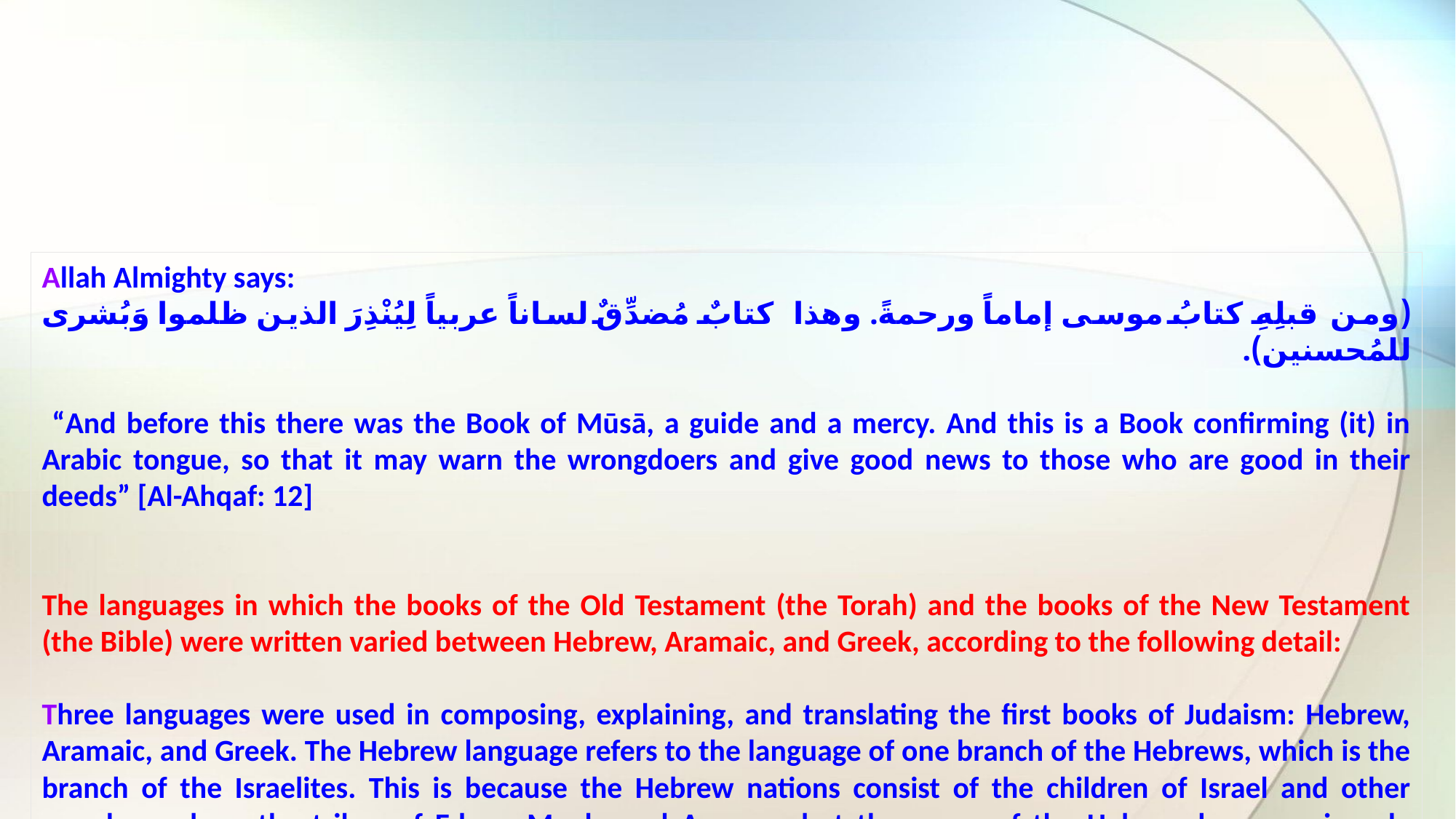

Allah Almighty says:
(ومن قبلِهِ كتابُ موسى إماماً ورحمةً. وهذا  كتابٌ مُضدِّقٌ لساناً عربياً لِيُنْذِرَ الذين ظلموا وَبُشرى للمُحسنين).

 “And before this there was the Book of Mūsā, a guide and a mercy. And this is a Book confirming (it) in Arabic tongue, so that it may warn the wrongdoers and give good news to those who are good in their deeds” [Al-Ahqaf: 12]

The languages in which the books of the Old Testament (the Torah) and the books of the New Testament (the Bible) were written varied between Hebrew, Aramaic, and Greek, according to the following detail:

Three languages were used in composing, explaining, and translating the first books of Judaism: Hebrew, Aramaic, and Greek. The Hebrew language refers to the language of one branch of the Hebrews, which is the branch of the Israelites. This is because the Hebrew nations consist of the children of Israel and other people, such as the tribes of Edom, Moab, and Ammon, but the name of the Hebrew language is only applied to the language of the children of Israel alone. The most important stages of this language go back to two main eras:
•	The First Era: It extended from the beginning of this language (around the thirteenth century BC) to the end of the fourth century BC. In other words, for as long as Hebrew was a living language spoken by the people of Israel. The Hebrew of that era, with its two phases, is called "Old Hebrew" or "Old Testament Hebrew".
•	The Second Era: It started from the era when the Hebrew language became extinct among the people of Israel. It was replaced by the Aramaic language on their tongues and the use of Hebrew was limited to writing and religious affairs. That was at the end of the fourth century BC. The Hebrew during the first stage of that era, which is the stage that ends in the sixth century AD, is called "Rabbinic Hebrew", or "Talmud". This is because the most important of its effects reached us at this stage is the research of the "rabbis" in the travels of the "Mishnah" of the Talmud .